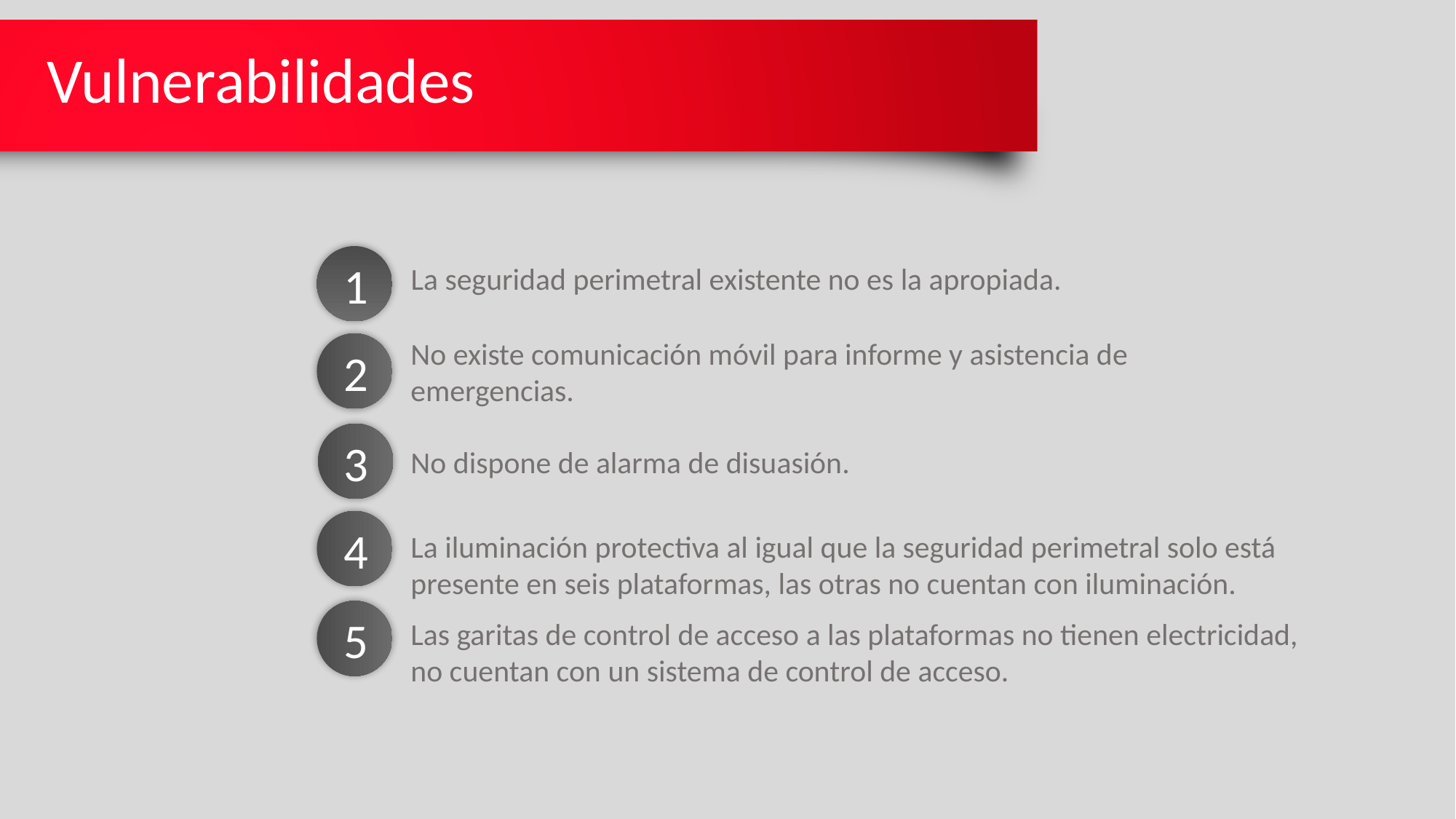

# Vulnerabilidades

1
La seguridad perimetral existente no es la apropiada.

2
No existe comunicación móvil para informe y asistencia de emergencias.

3
No dispone de alarma de disuasión.

4
La iluminación protectiva al igual que la seguridad perimetral solo está presente en seis plataformas, las otras no cuentan con iluminación.

5
Las garitas de control de acceso a las plataformas no tienen electricidad, no cuentan con un sistema de control de acceso.